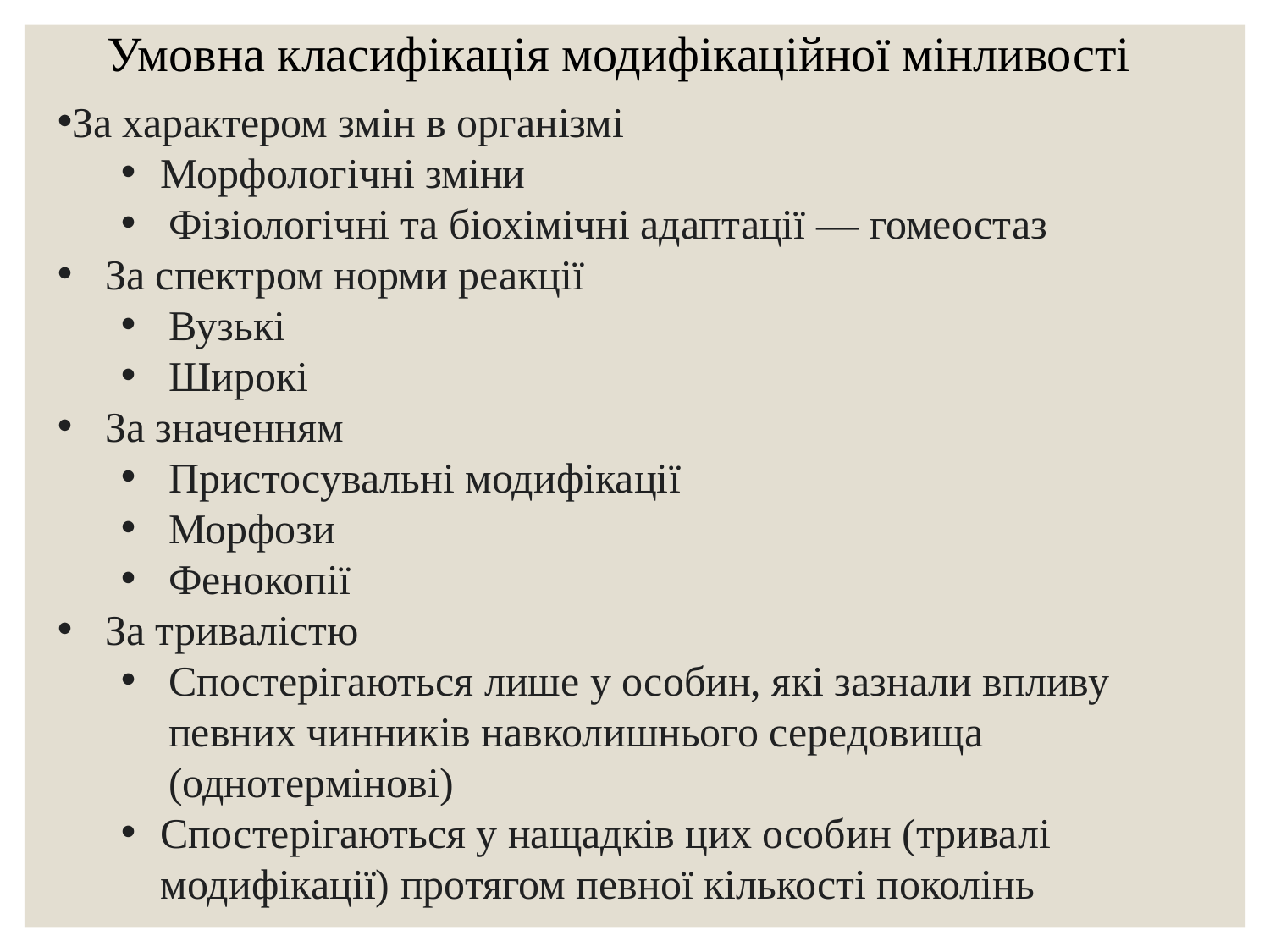

Умовна класифікація модифікаційної мінливості
За характером змін в організмі
Морфологічні зміни
Фізіологічні та біохімічні адаптації — гомеостаз
За спектром норми реакції
Вузькі
Широкі
За значенням
Пристосувальні модифікації
Морфози
Фенокопії
За тривалістю
Спостерігаються лише у особин, які зазнали впливу певних чинників навколишнього середовища (однотермінові)
Спостерігаються у нащадків цих особин (тривалі модифікації) протягом певної кількості поколінь